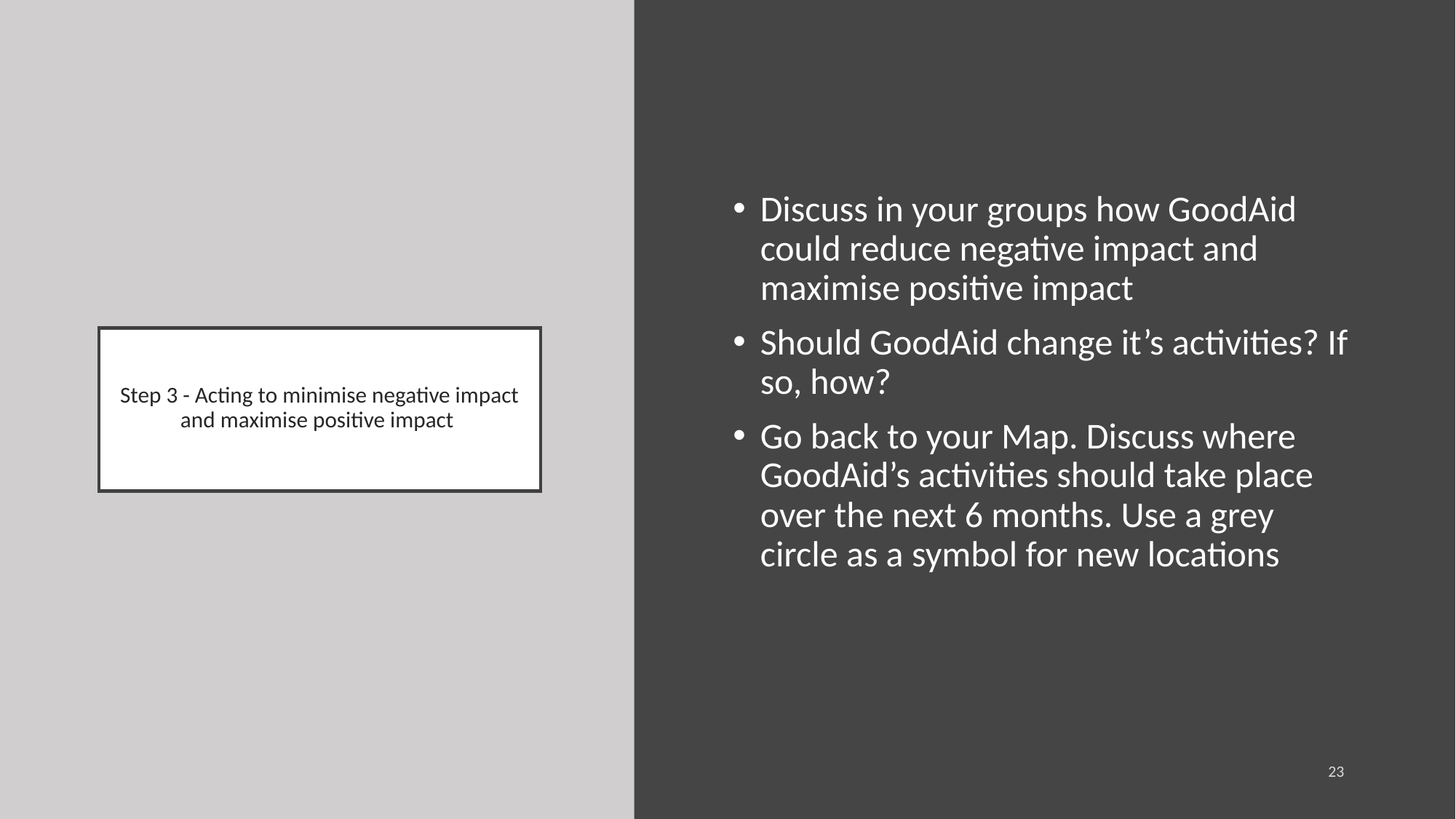

Discuss in your groups how GoodAid could reduce negative impact and maximise positive impact
Should GoodAid change it’s activities? If so, how?
Go back to your Map. Discuss where GoodAid’s activities should take place over the next 6 months. Use a grey circle as a symbol for new locations

# Step 3 - Acting to minimise negative impact and maximise positive impact
23